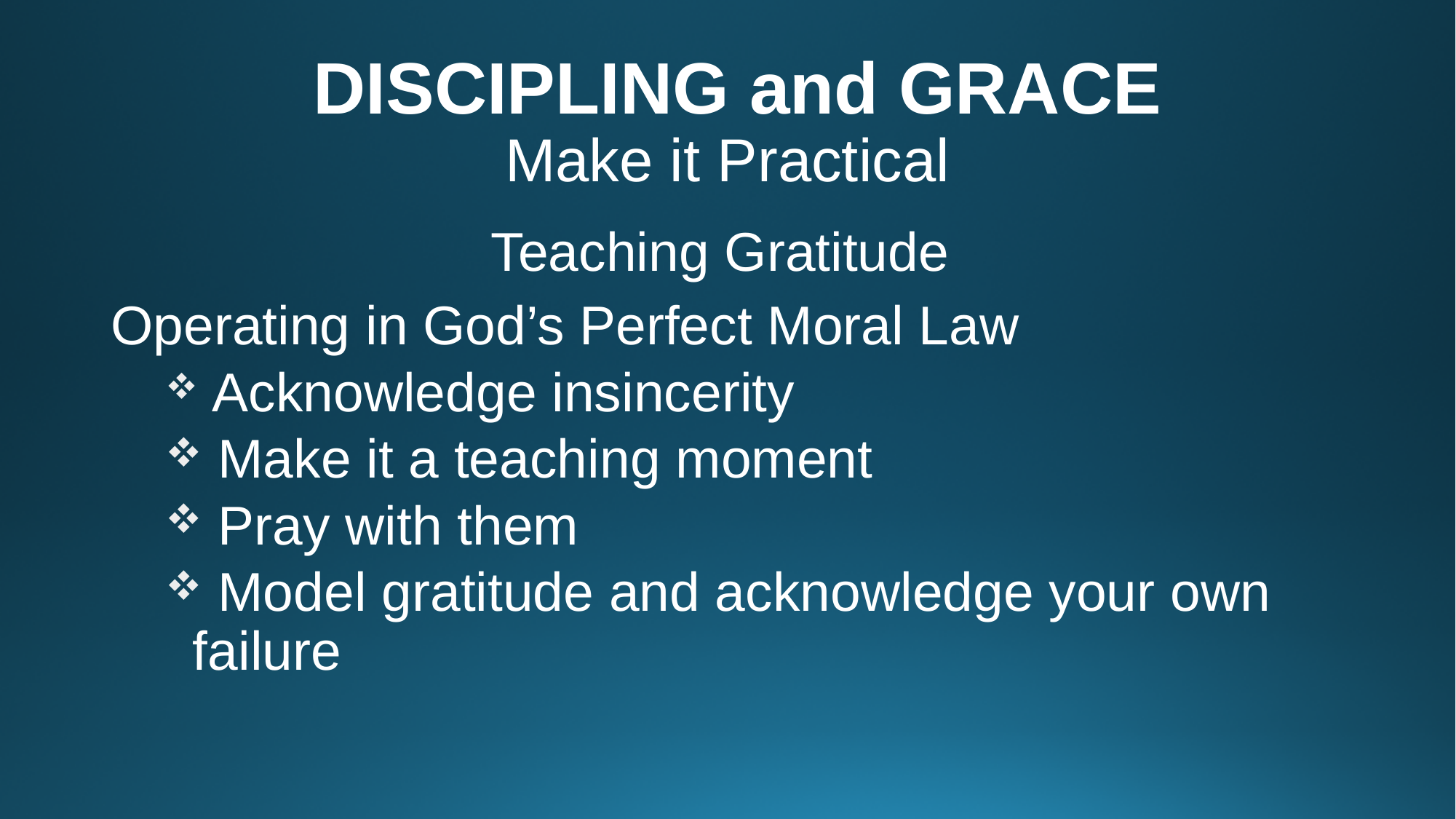

# DISCIPLING and GRACE Make it Practical
Teaching Gratitude
Operating in God’s Perfect Moral Law
 Acknowledge insincerity
 Make it a teaching moment
 Pray with them
 Model gratitude and acknowledge your own failure